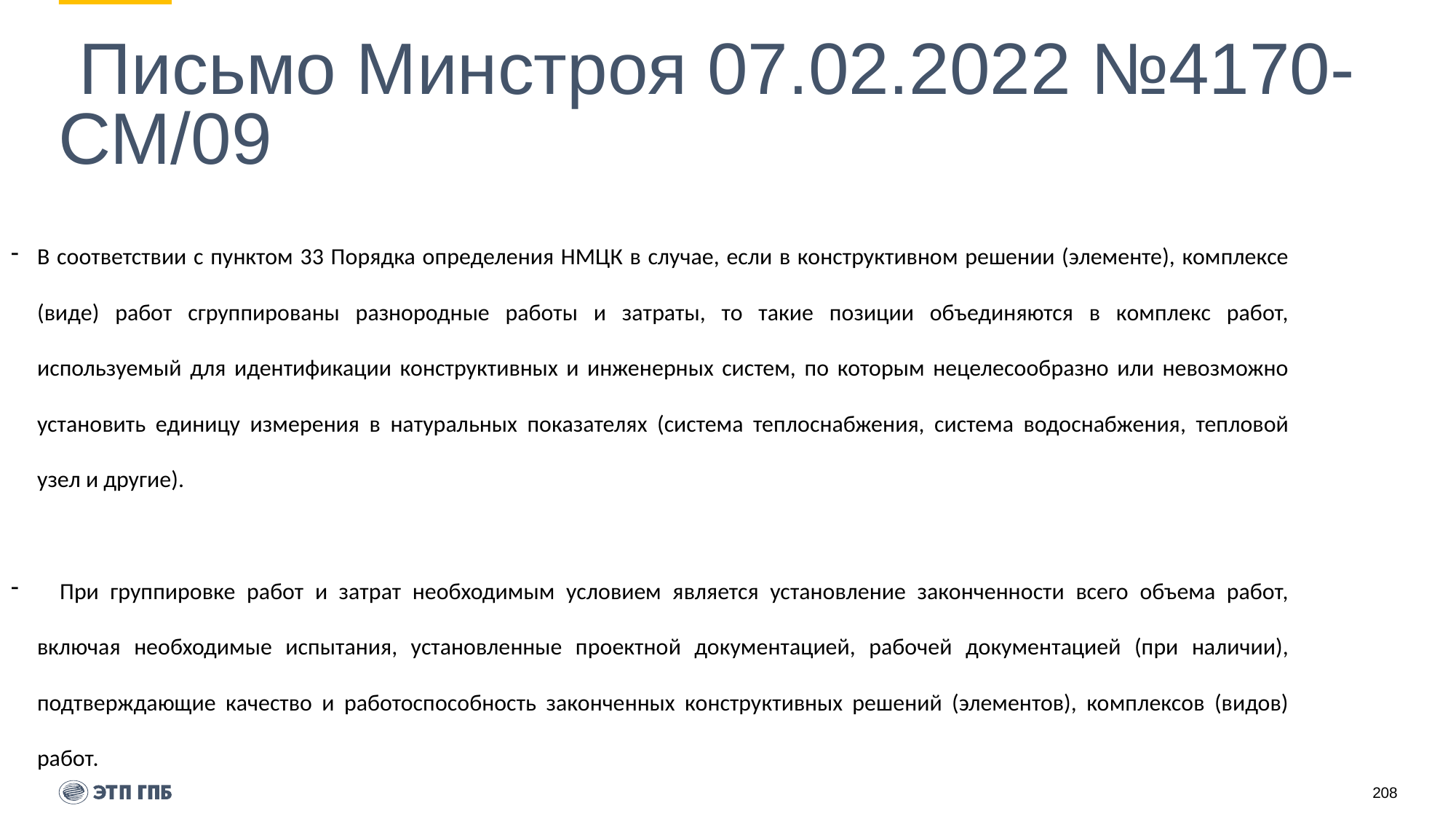

# Письмо Минстроя 07.02.2022 №4170-СМ/09
В соответствии с пунктом 33 Порядка определения НМЦК в случае, если в конструктивном решении (элементе), комплексе (виде) работ сгруппированы разнородные работы и затраты, то такие позиции объединяются в комплекс работ, используемый для идентификации конструктивных и инженерных систем, по которым нецелесообразно или невозможно установить единицу измерения в натуральных показателях (система теплоснабжения, система водоснабжения, тепловой узел и другие).

  При группировке работ и затрат необходимым условием является установление законченности всего объема работ, включая необходимые испытания, установленные проектной документацией, рабочей документацией (при наличии), подтверждающие качество и работоспособность законченных конструктивных решений (элементов), комплексов (видов) работ.